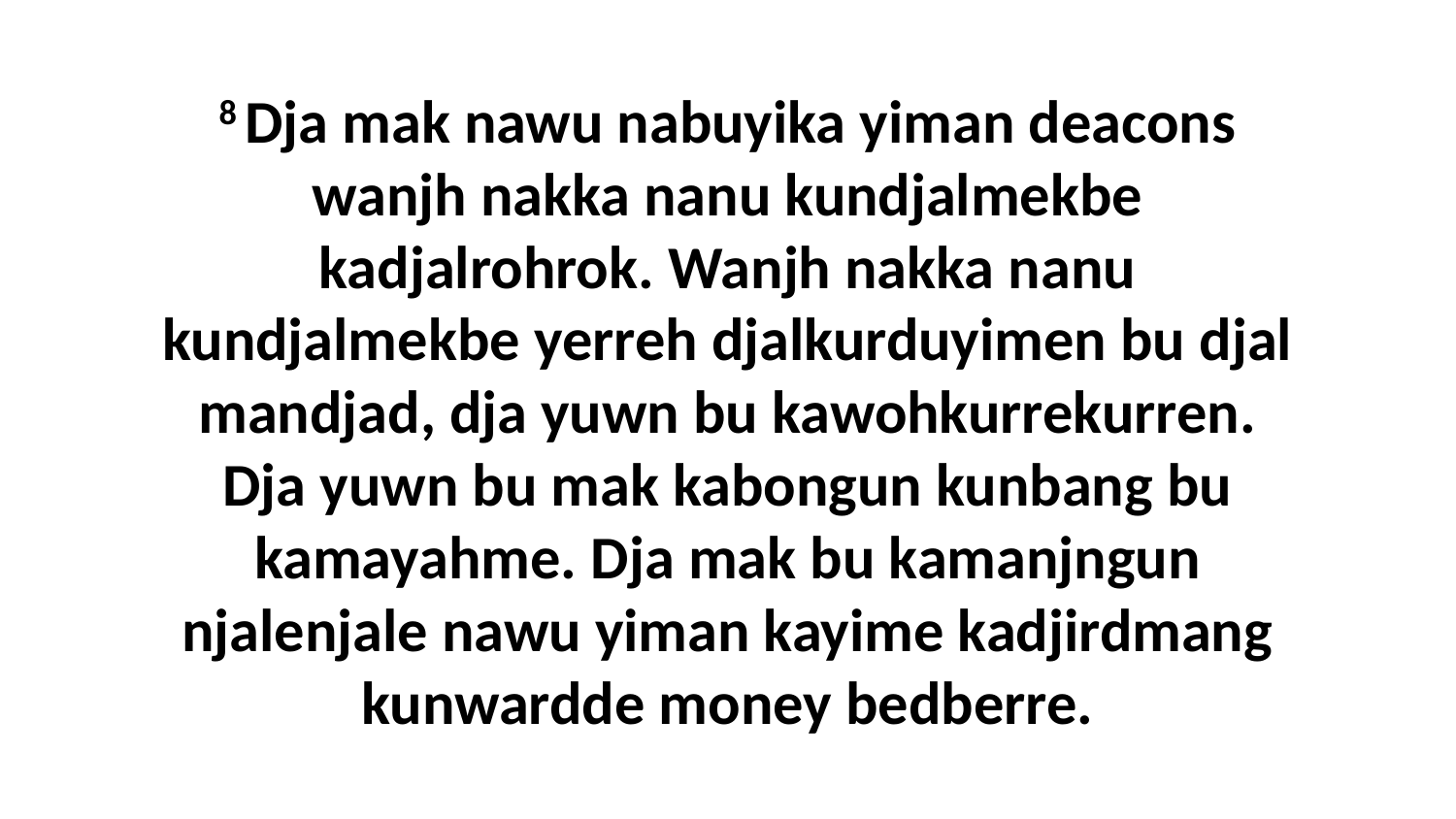

8 Dja mak nawu nabuyika yiman deacons wanjh nakka nanu kundjalmekbe kadjalrohrok. Wanjh nakka nanu kundjalmekbe yerreh djalkurduyimen bu djal mandjad, dja yuwn bu kawohkurrekurren. Dja yuwn bu mak kabongun kunbang bu kamayahme. Dja mak bu kamanjngun njalenjale nawu yiman kayime kadjirdmang kunwardde money bedberre.